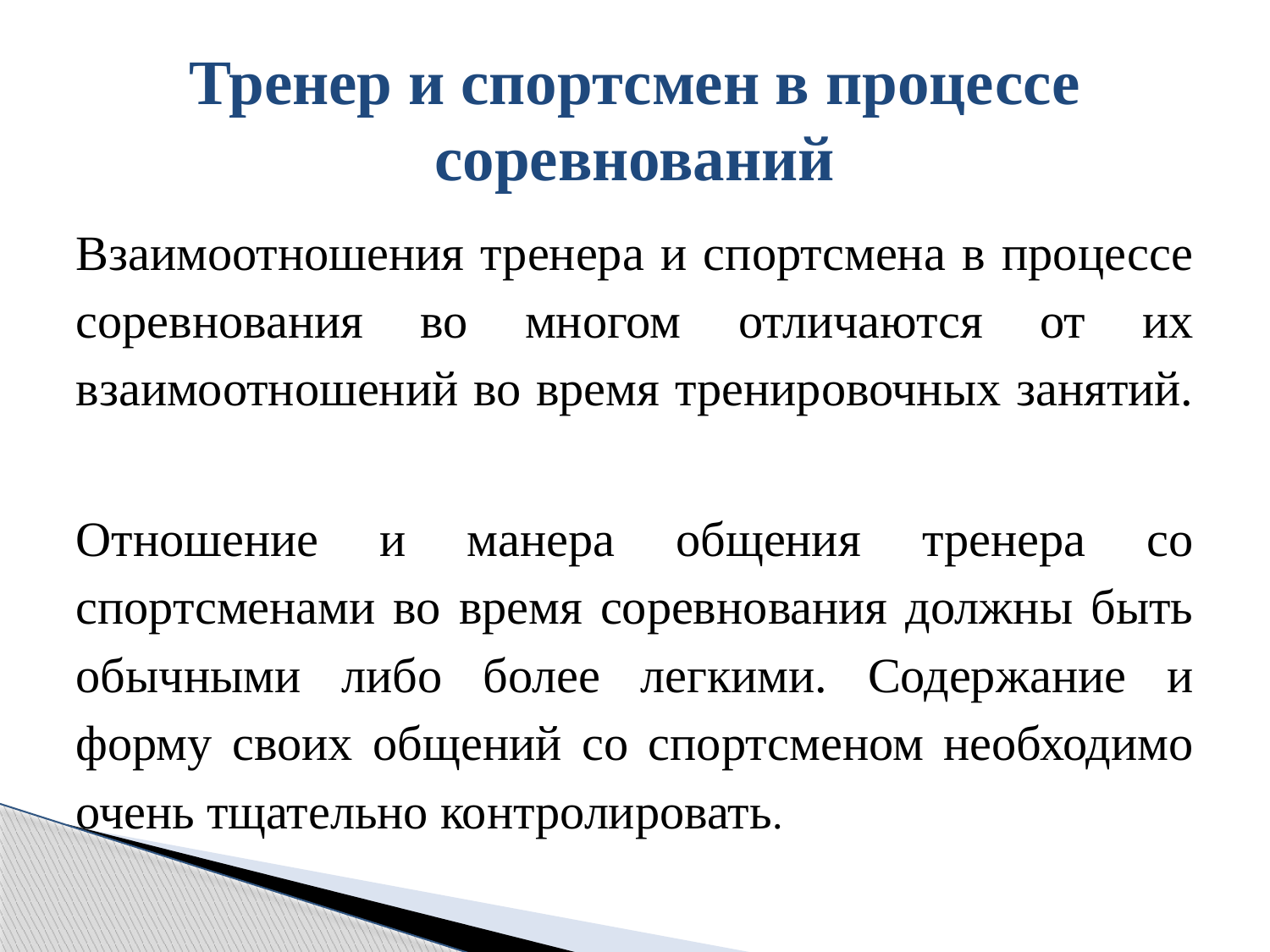

# Тренер и спортсмен в процессе соревнований
Взаимоотношения тренера и спортсмена в процессе соревнования во многом отличаются от их взаимоотношений во время тренировочных занятий.

Отношение и манера общения тренера со спортсменами во время соревнования должны быть обычными либо более легкими. Содержание и форму своих общений со спортсменом необходимо очень тщательно контролировать.